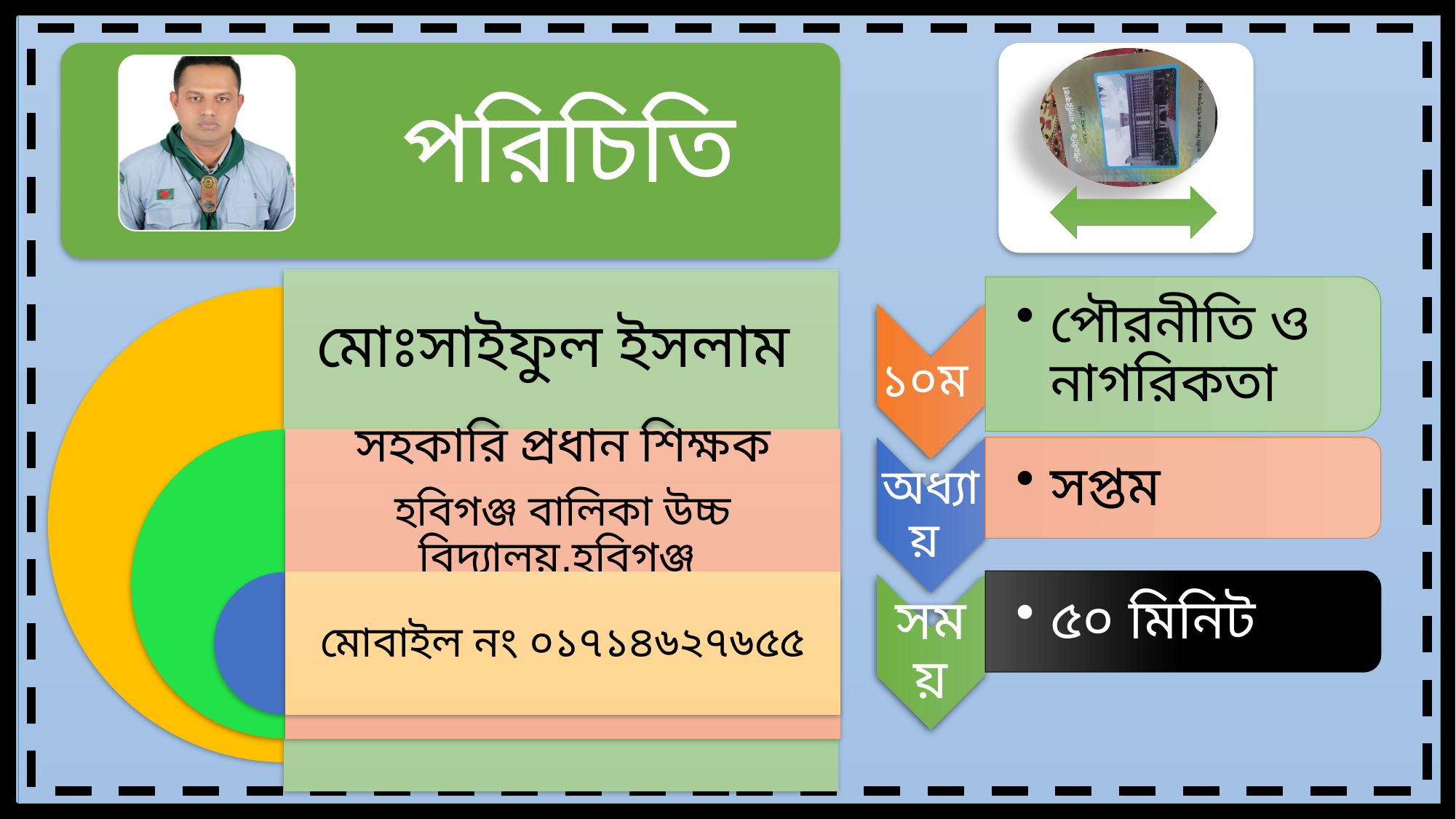

পরিচিতি
মোঃসাইফুল ইসলাম
সহকারি প্রধান শিক্ষক
হবিগঞ্জ বালিকা উচ্চ বিদ্যালয়,হবিগঞ্জ
মোবাইল নং ০১৭১৪৬২৭৬৫৫
১০ম
পৌরনীতি ও নাগরিকতা
অধ্যায়
সপ্তম
সময়
৫০ মিনিট